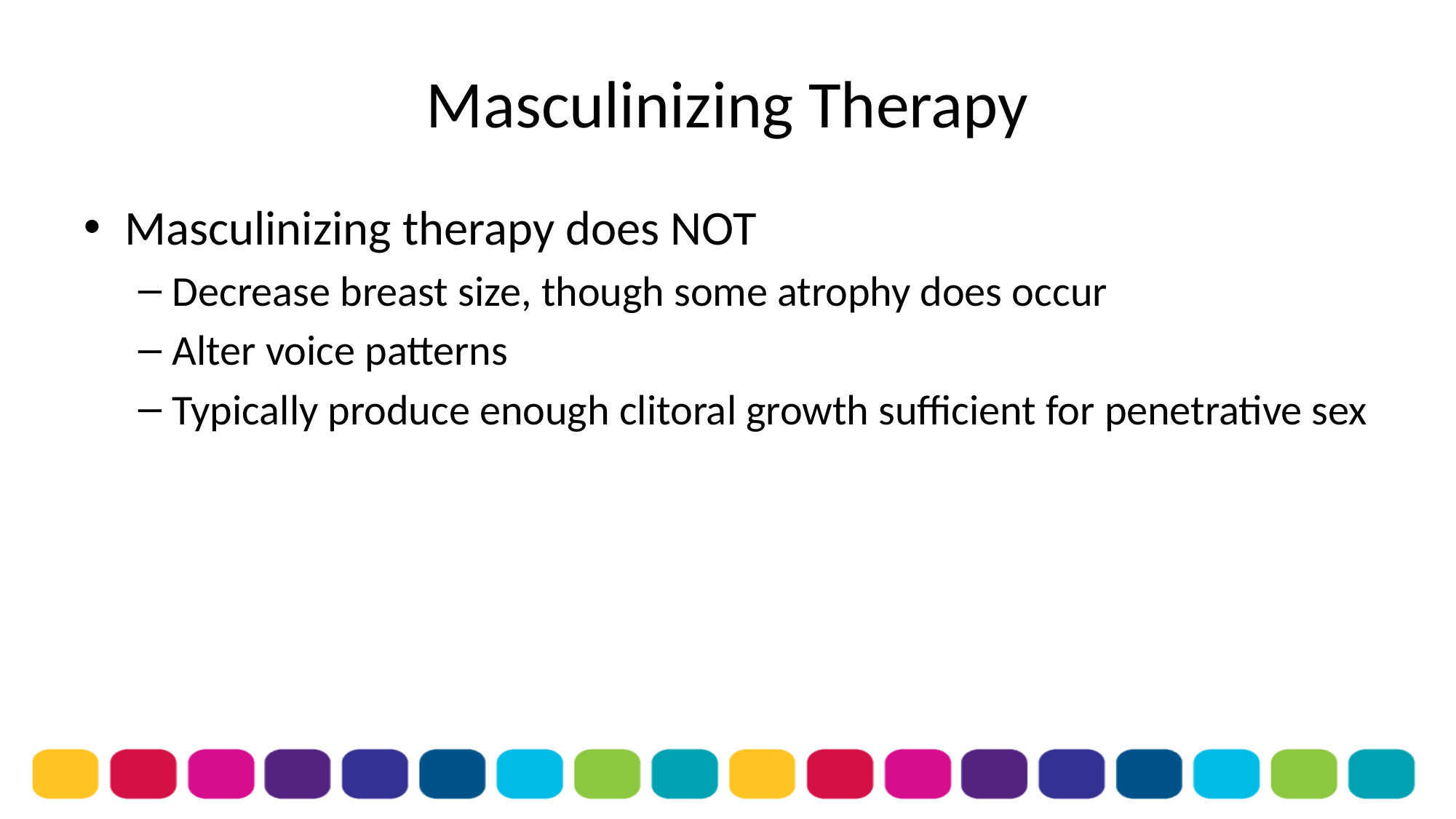

# Masculinizing Therapy
Masculinizing therapy does NOT
Decrease breast size, though some atrophy does occur
Alter voice patterns
Typically produce enough clitoral growth sufficient for penetrative sex